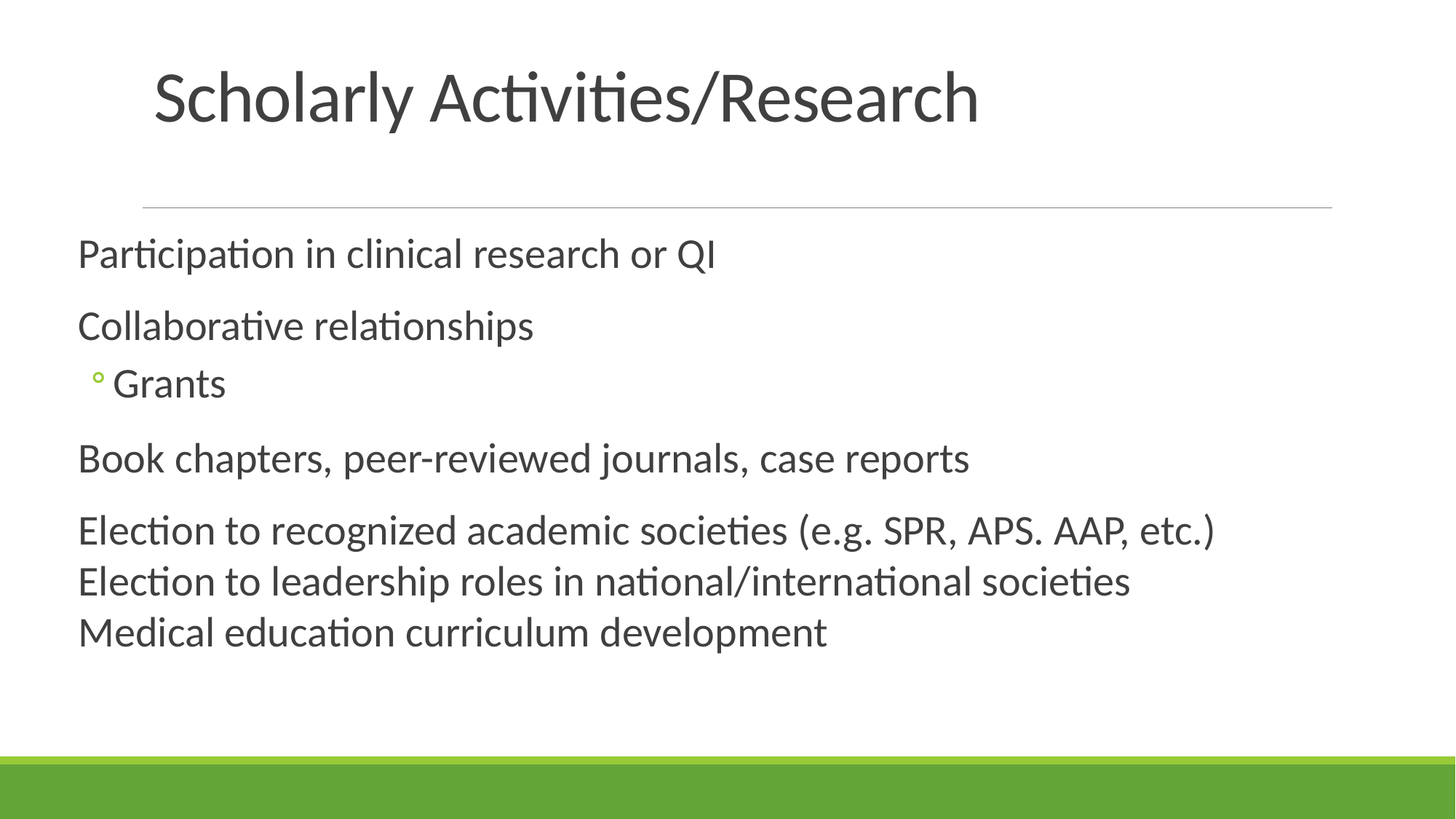

# Scholarly Activities/Research
Participation in clinical research or QI
Collaborative relationships
Grants
Book chapters, peer-reviewed journals, case reports
Election to recognized academic societies (e.g. SPR, APS. AAP, etc.)
Election to leadership roles in national/international societies
Medical education curriculum development